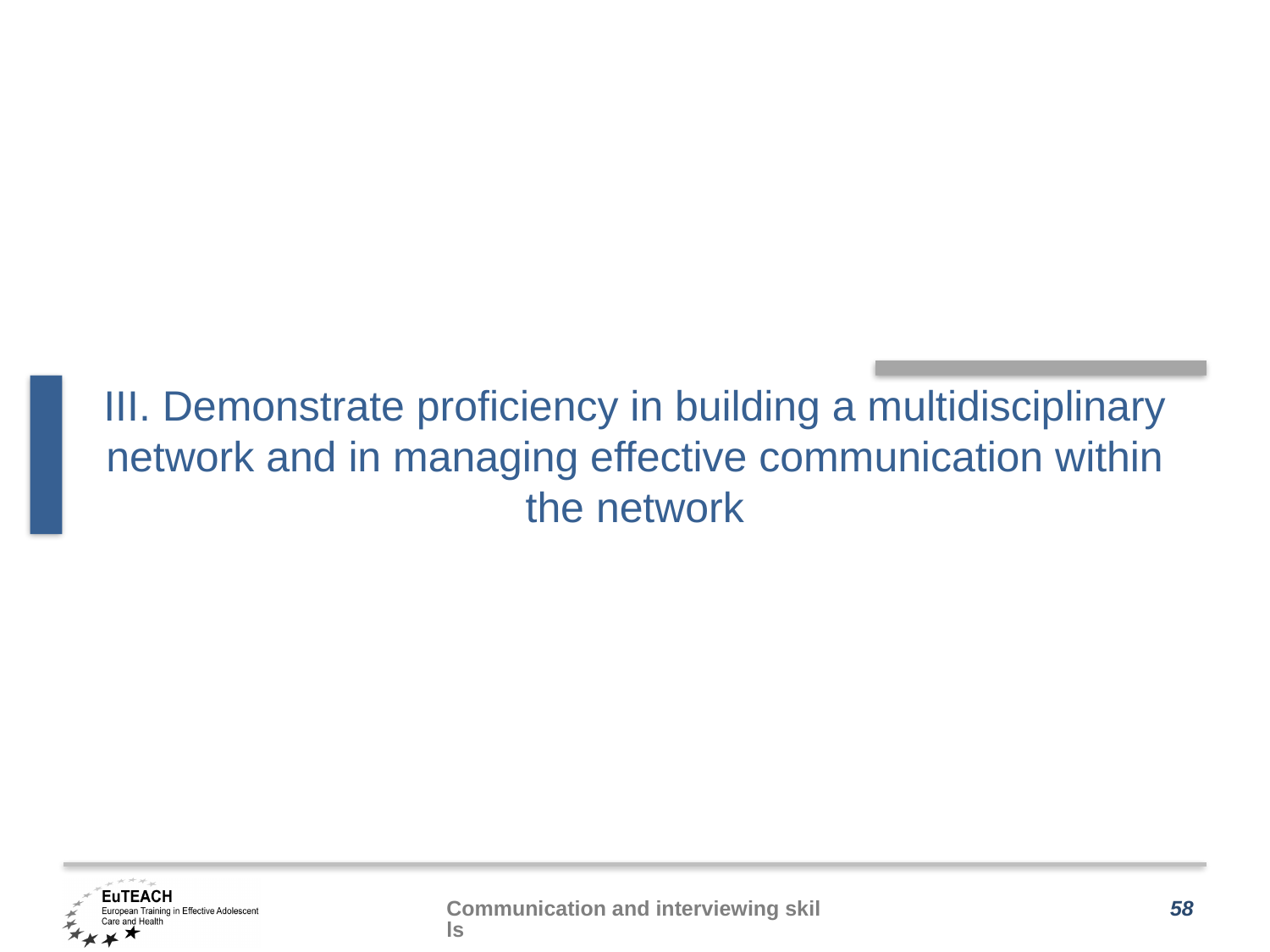

# III. Demonstrate proficiency in building a multidisciplinary network and in managing effective communication within the network
Communication and interviewing skills
58